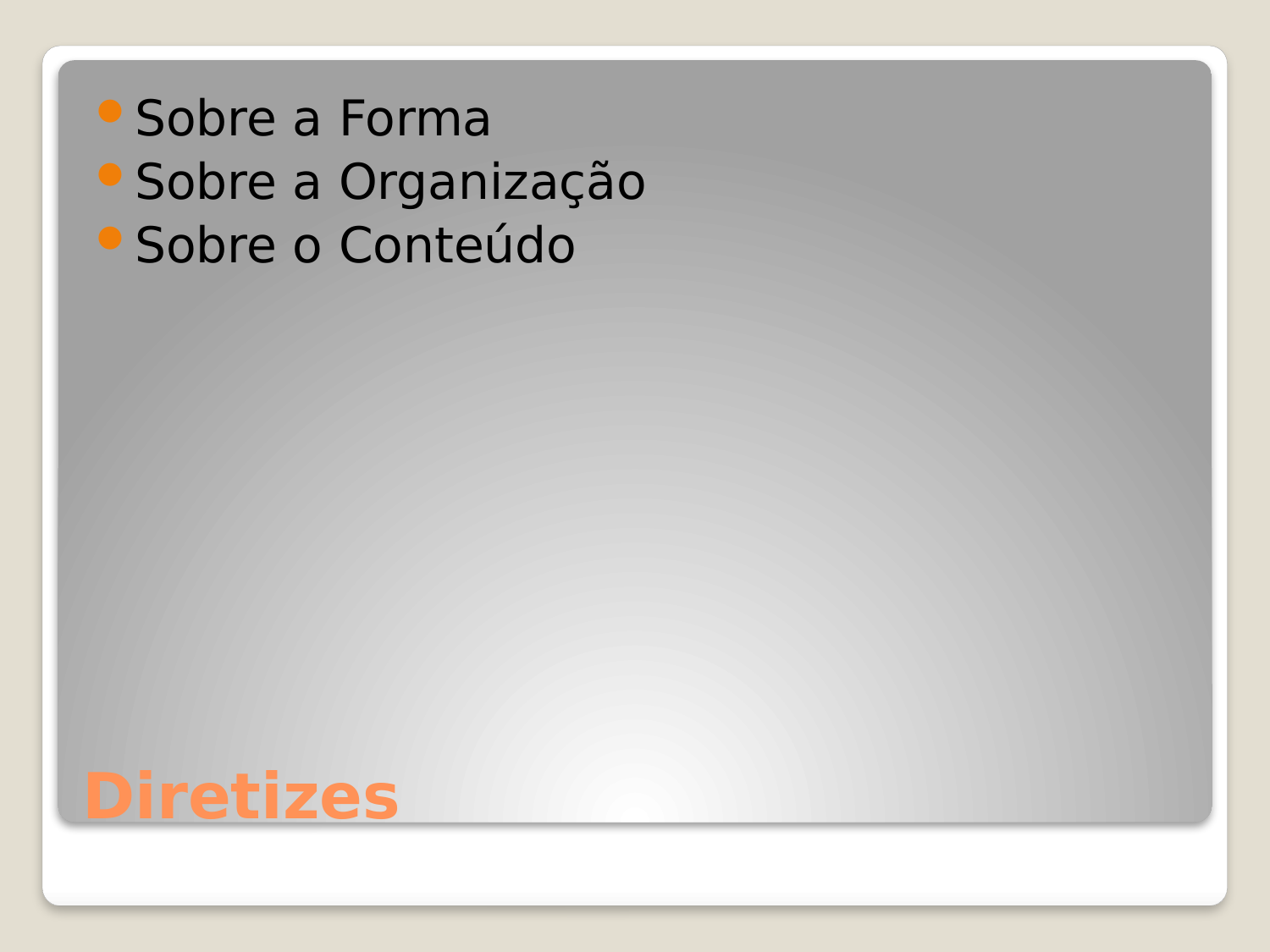

Sobre a Forma
Sobre a Organização
Sobre o Conteúdo

# Diretizes